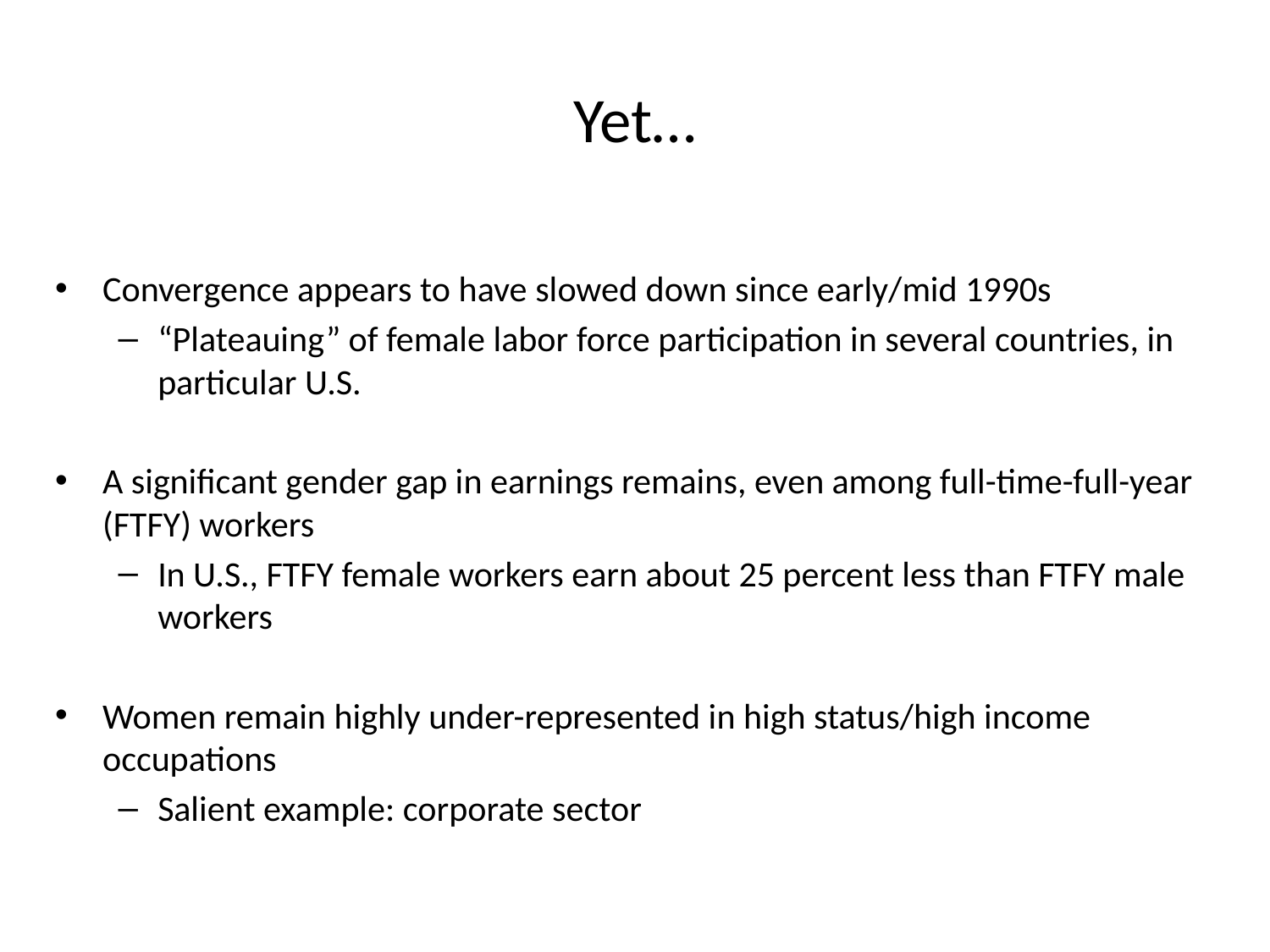

# Yet…

Convergence appears to have slowed down since early/mid 1990s
“Plateauing” of female labor force participation in several countries, in particular U.S.

A significant gender gap in earnings remains, even among full-time-full-year (FTFY) workers
In U.S., FTFY female workers earn about 25 percent less than FTFY male workers

Women remain highly under-represented in high status/high income occupations
Salient example: corporate sector